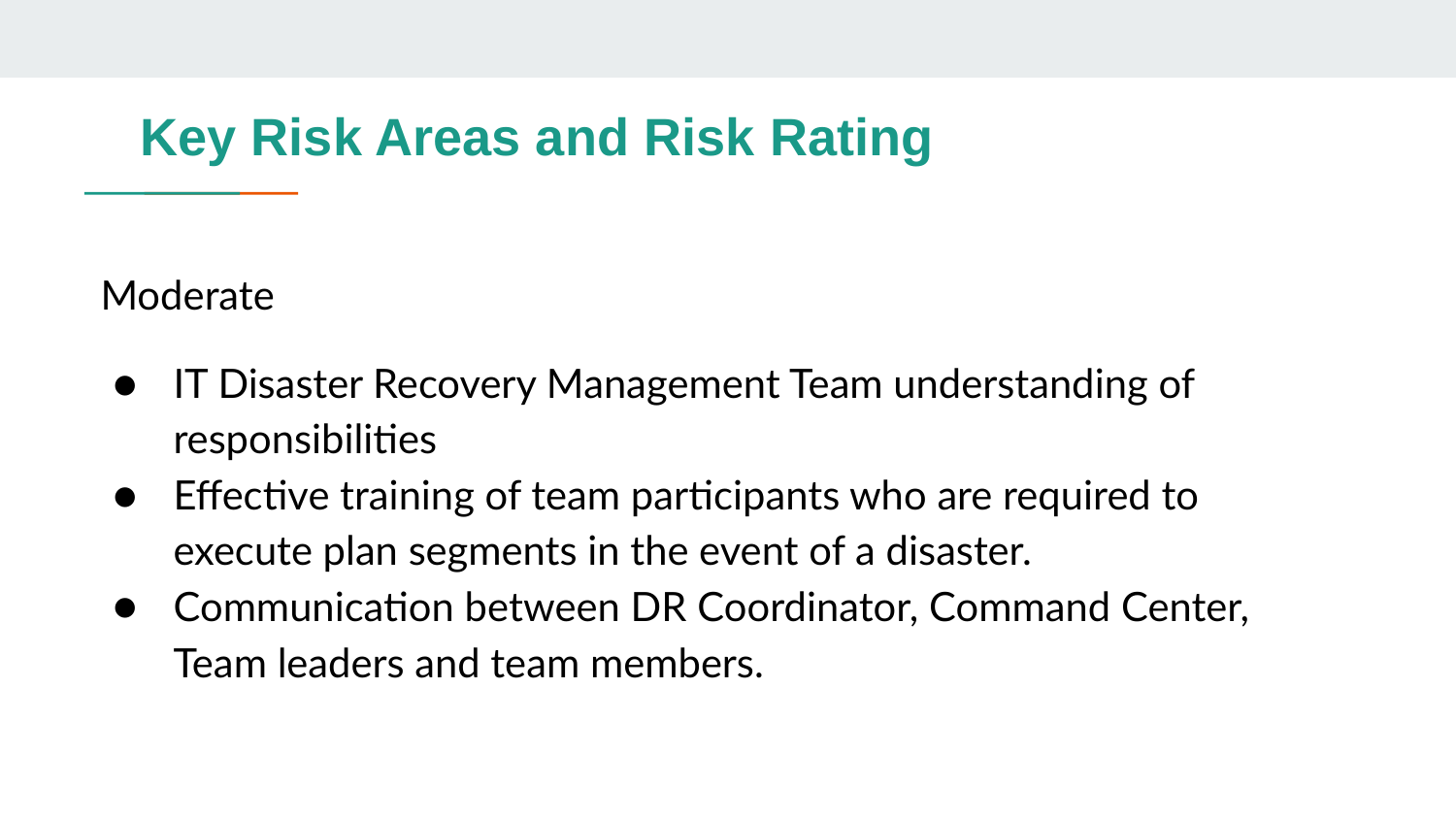

# Key Risk Areas and Risk Rating
Moderate
IT Disaster Recovery Management Team understanding of responsibilities
Effective training of team participants who are required to execute plan segments in the event of a disaster.
Communication between DR Coordinator, Command Center, Team leaders and team members.